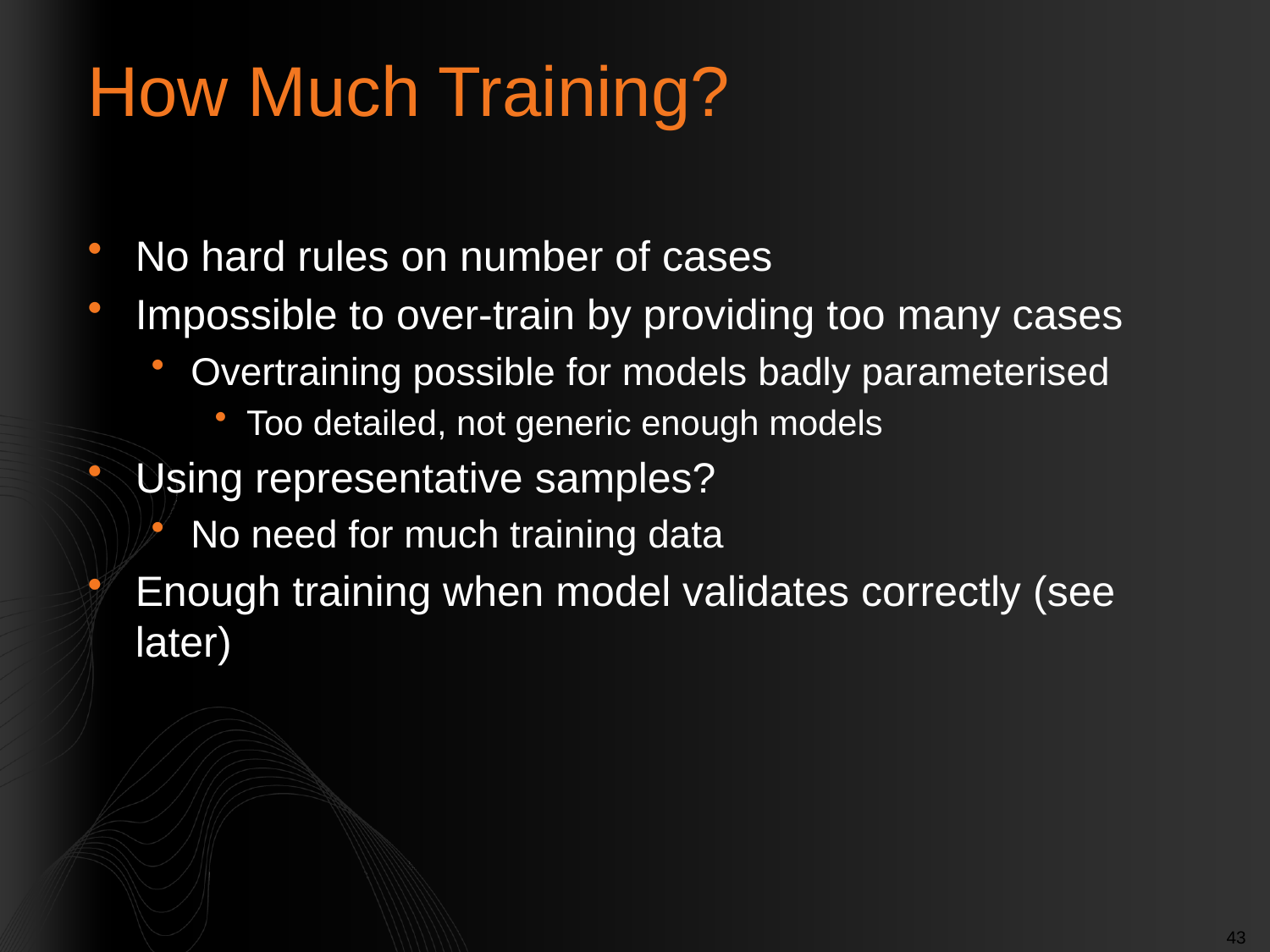

# How Much Training?
No hard rules on number of cases
Impossible to over-train by providing too many cases
Overtraining possible for models badly parameterised
Too detailed, not generic enough models
Using representative samples?
No need for much training data
Enough training when model validates correctly (see later)